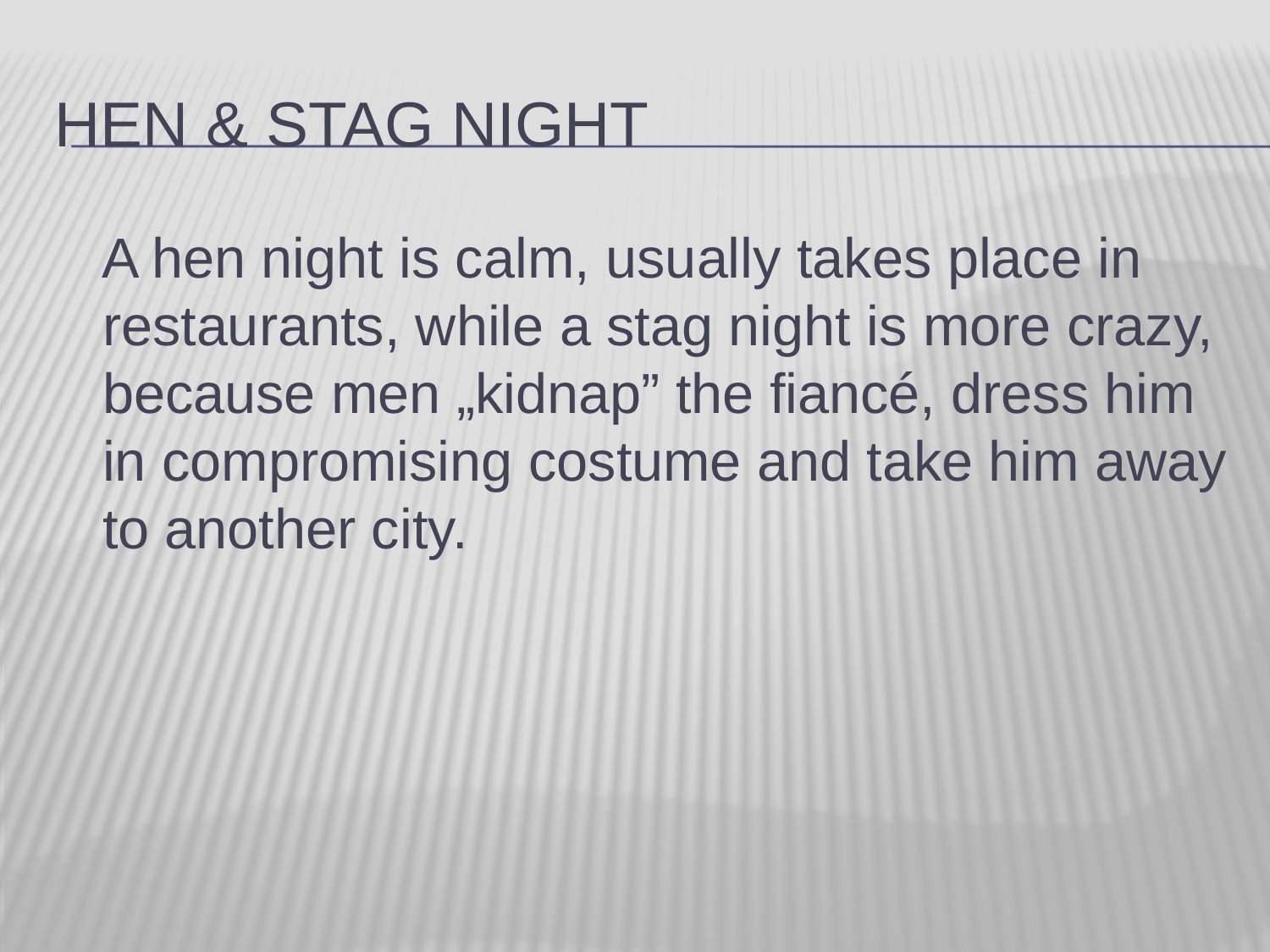

# Hen & Stag night
   A hen night is calm, usually takes place in restaurants, while a stag night is more crazy, because men „kidnap” the fiancé, dress him in compromising costume and take him away to another city.